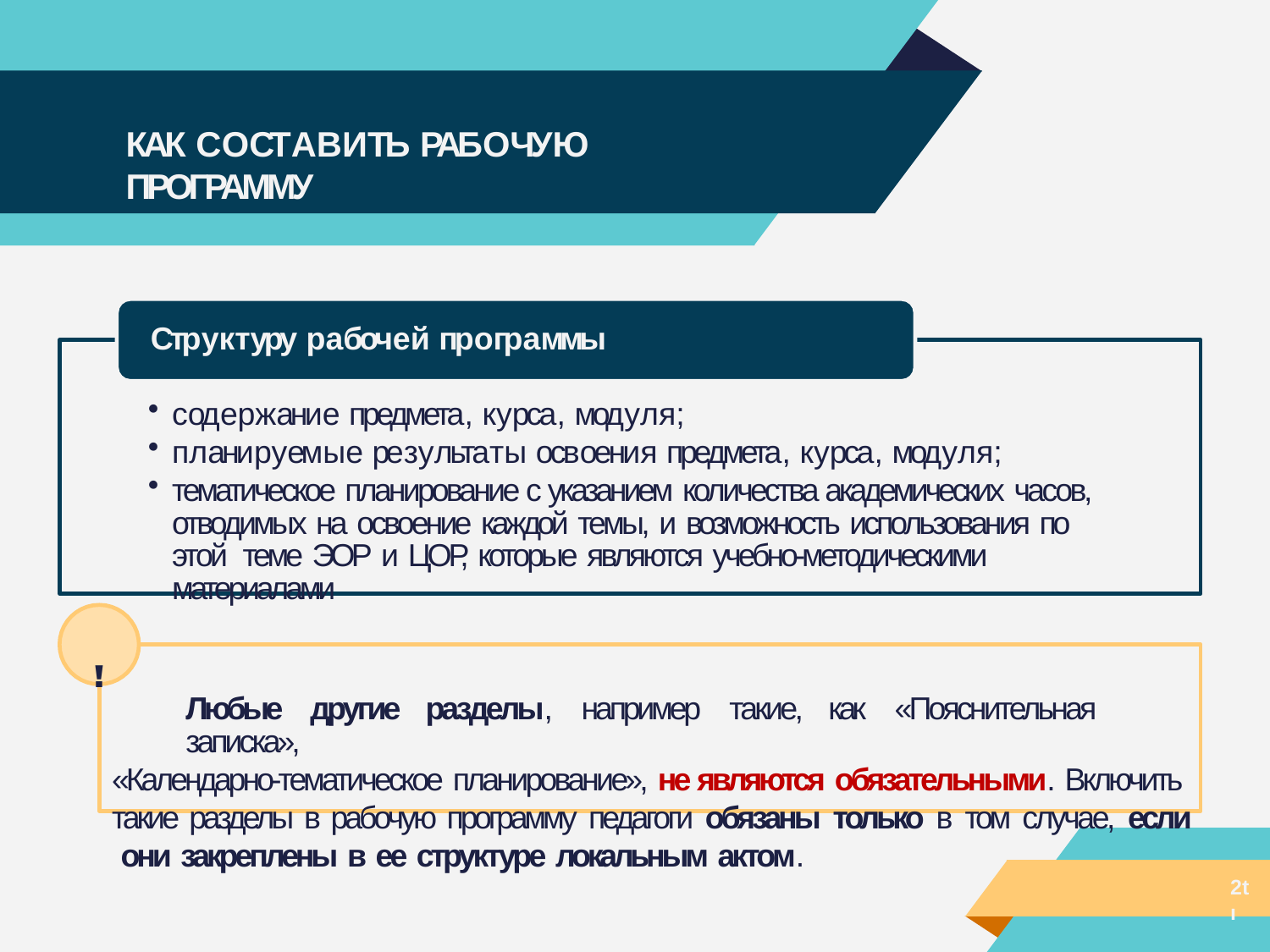

# КАК СОСТАВИТЬ РАБОЧУЮ ПРОГРАММУ

Структуру рабочей программы

содержание предмета, курса, модуля;
планируемые результаты освоения предмета, курса, модуля;
тематическое планирование с указанием количества академических часов,  отводимых на освоение каждой темы, и возможность использования по этой  теме ЭОР и ЦОР, которые являются учебно-методическими материалами

!
Любые  другие разделы,  например  такие, как  «Пояснительная  записка»,
«Календарно-тематическое планирование», не являются обязательными. Включить  такие разделы в рабочую программу педагоги обязаны только в том случае, если  они закреплены в ее структуре локальным актом.

2tı